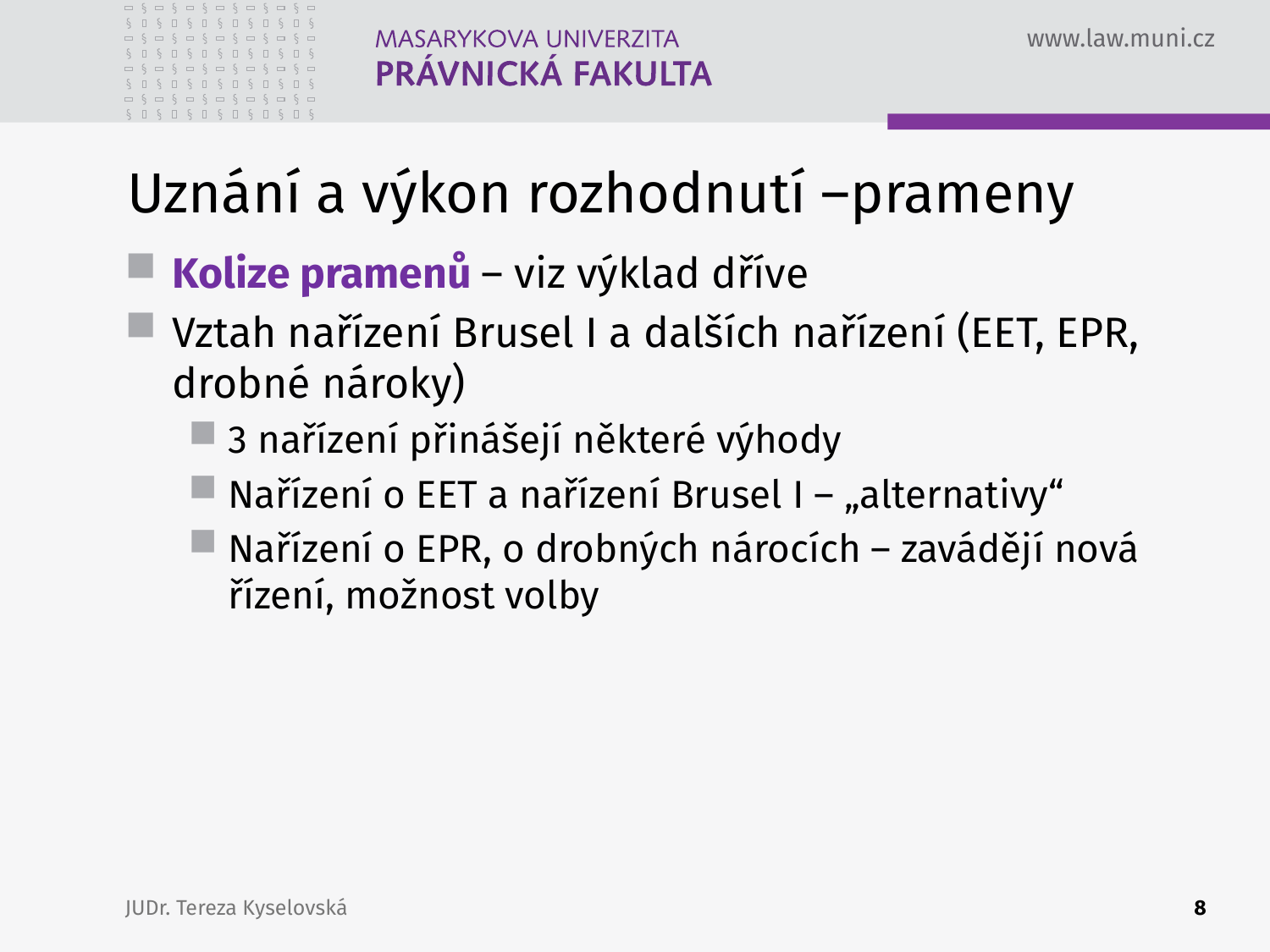

# Uznání a výkon rozhodnutí –prameny
Kolize pramenů – viz výklad dříve
Vztah nařízení Brusel I a dalších nařízení (EET, EPR, drobné nároky)
3 nařízení přinášejí některé výhody
Nařízení o EET a nařízení Brusel I – „alternativy“
Nařízení o EPR, o drobných nárocích – zavádějí nová řízení, možnost volby
JUDr. Tereza Kyselovská
8